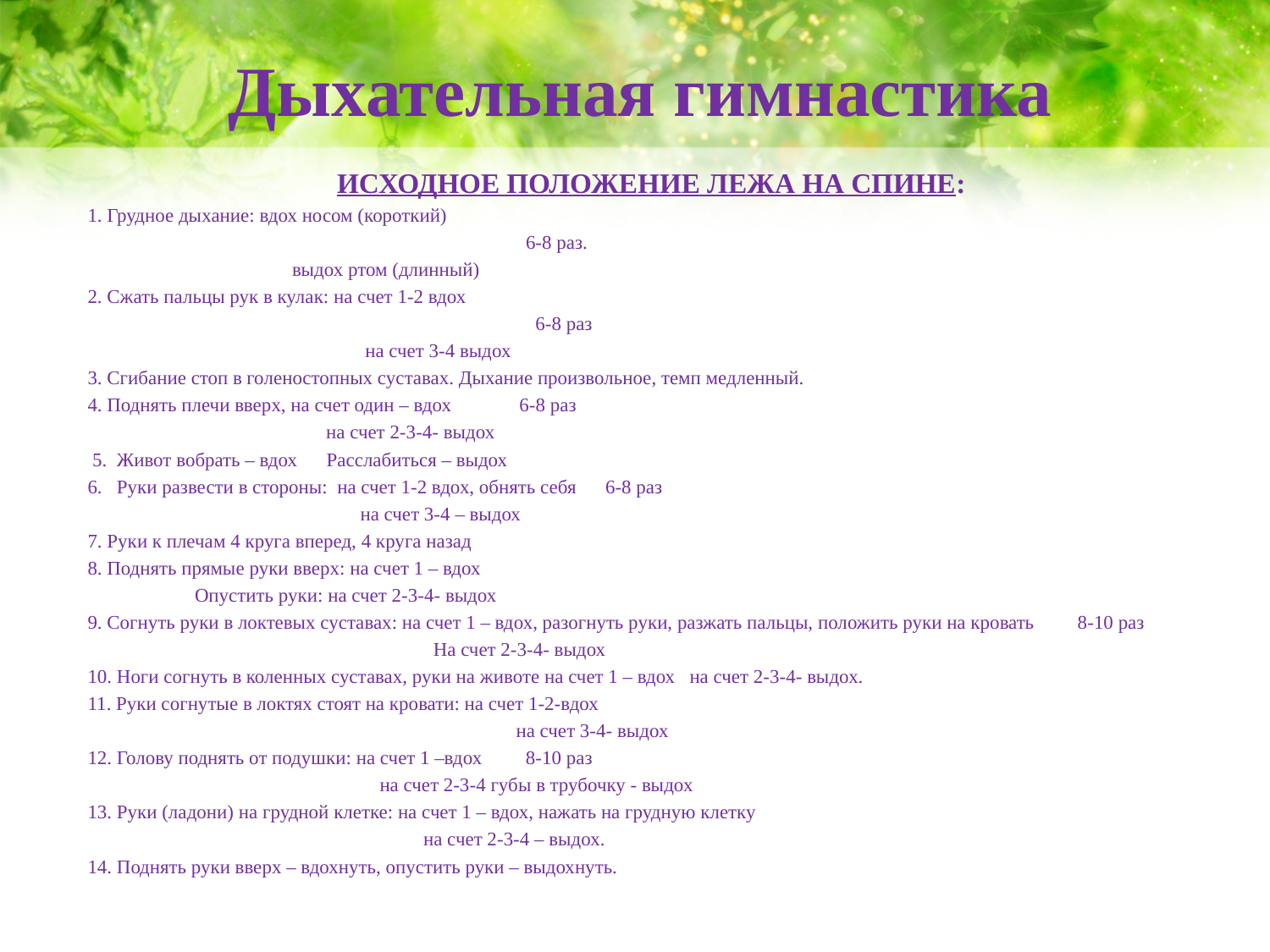

# Дыхательная гимнастика
ИСХОДНОЕ ПОЛОЖЕНИЕ ЛЕЖА НА СПИНЕ:
1. Грудное дыхание: вдох носом (короткий)
                                                                                          6-8 раз.
                                          выдох ртом (длинный)
2. Сжать пальцы рук в кулак: на счет 1-2 вдох
                                                                                            6-8 раз
                                                         на счет 3-4 выдох
3. Сгибание стоп в голеностопных суставах. Дыхание произвольное, темп медленный.
4. Поднять плечи вверх, на счет один – вдох              6-8 раз
                                                 на счет 2-3-4- выдох
 5.  Живот вобрать – вдох      Расслабиться – выдох
6.   Руки развести в стороны:  на счет 1-2 вдох, обнять себя      6-8 раз
                                                        на счет 3-4 – выдох
7. Руки к плечам 4 круга вперед, 4 круга назад
8. Поднять прямые руки вверх: на счет 1 – вдох
                      Опустить руки: на счет 2-3-4- выдох
9. Согнуть руки в локтевых суставах: на счет 1 – вдох, разогнуть руки, разжать пальцы, положить руки на кровать         8-10 раз
                                                                       На счет 2-3-4- выдох
10. Ноги согнуть в коленных суставах, руки на животе на счет 1 – вдох   на счет 2-3-4- выдох.
11. Руки согнутые в локтях стоят на кровати: на счет 1-2-вдох
                                                                                        на счет 3-4- выдох
12. Голову поднять от подушки: на счет 1 –вдох         8-10 раз
                                                            на счет 2-3-4 губы в трубочку - выдох
13. Руки (ладони) на грудной клетке: на счет 1 – вдох, нажать на грудную клетку
                                                                     на счет 2-3-4 – выдох.
14. Поднять руки вверх – вдохнуть, опустить руки – выдохнуть.